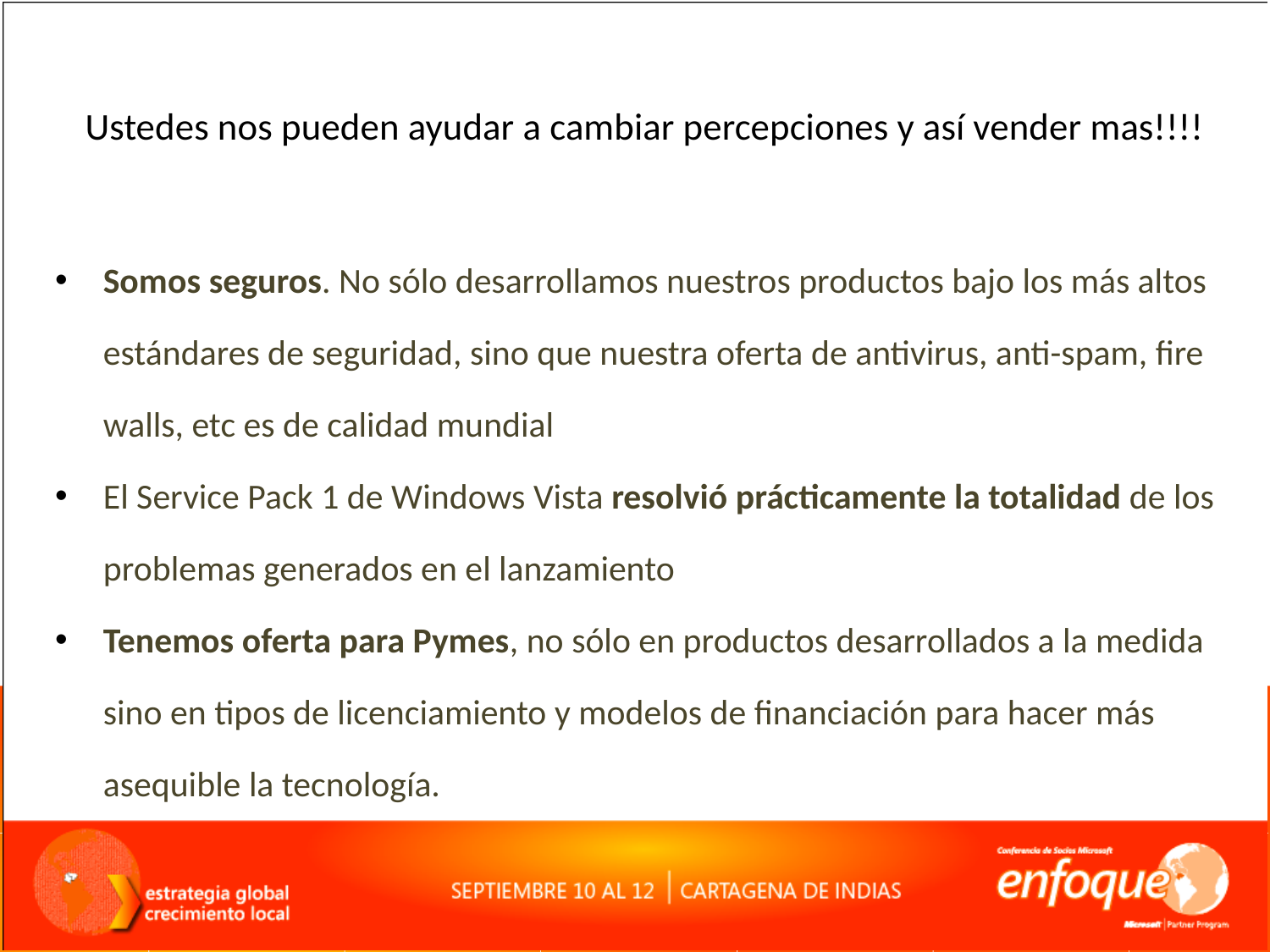

# Ustedes nos pueden ayudar a cambiar percepciones y así vender mas!!!!
Somos seguros. No sólo desarrollamos nuestros productos bajo los más altos estándares de seguridad, sino que nuestra oferta de antivirus, anti-spam, fire walls, etc es de calidad mundial
El Service Pack 1 de Windows Vista resolvió prácticamente la totalidad de los problemas generados en el lanzamiento
Tenemos oferta para Pymes, no sólo en productos desarrollados a la medida sino en tipos de licenciamiento y modelos de financiación para hacer más asequible la tecnología.